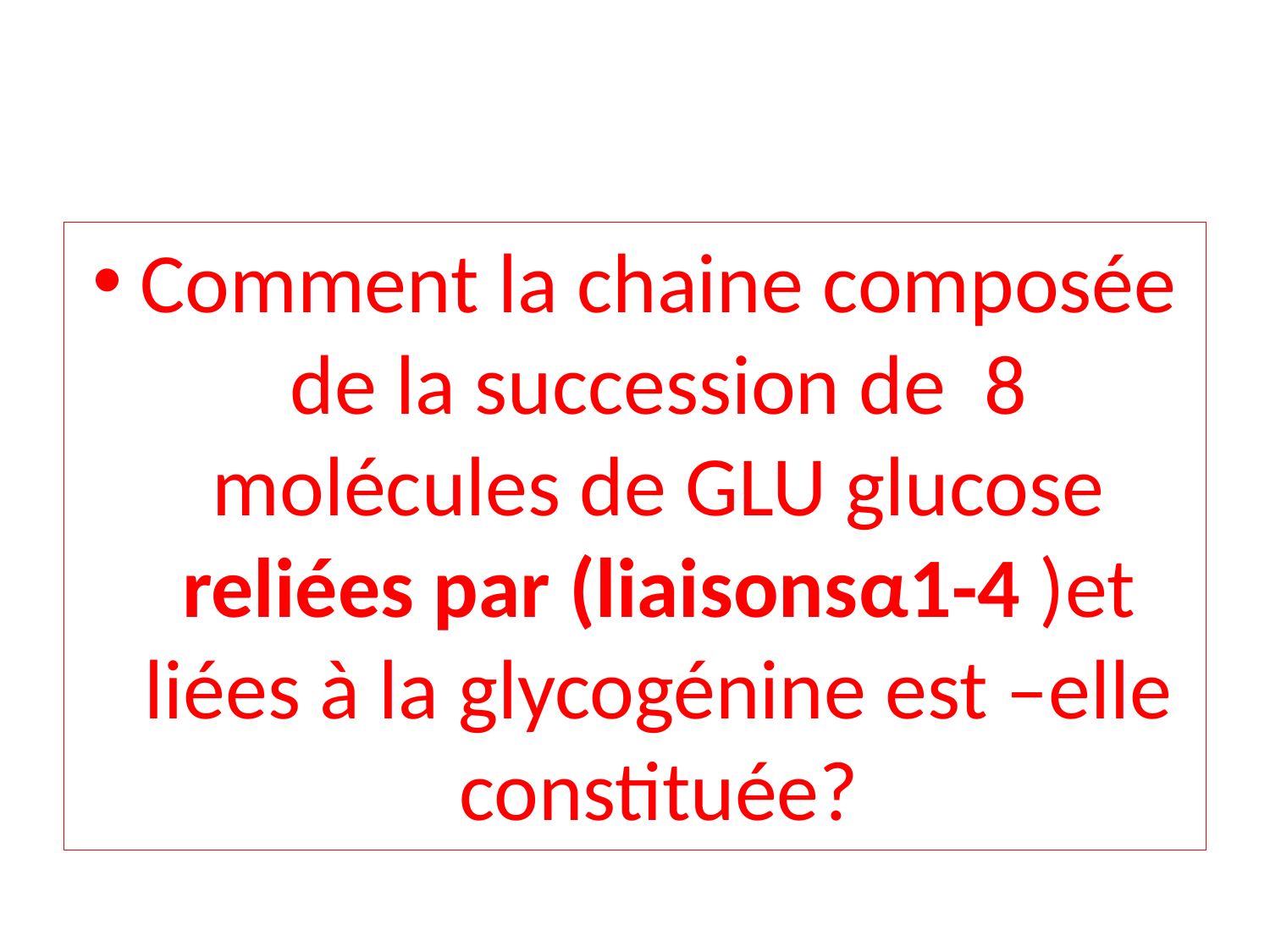

#
Comment la chaine composée de la succession de  8 molécules de GLU glucose reliées par (liaisonsα1-4 )et liées à la glycogénine est –elle constituée?